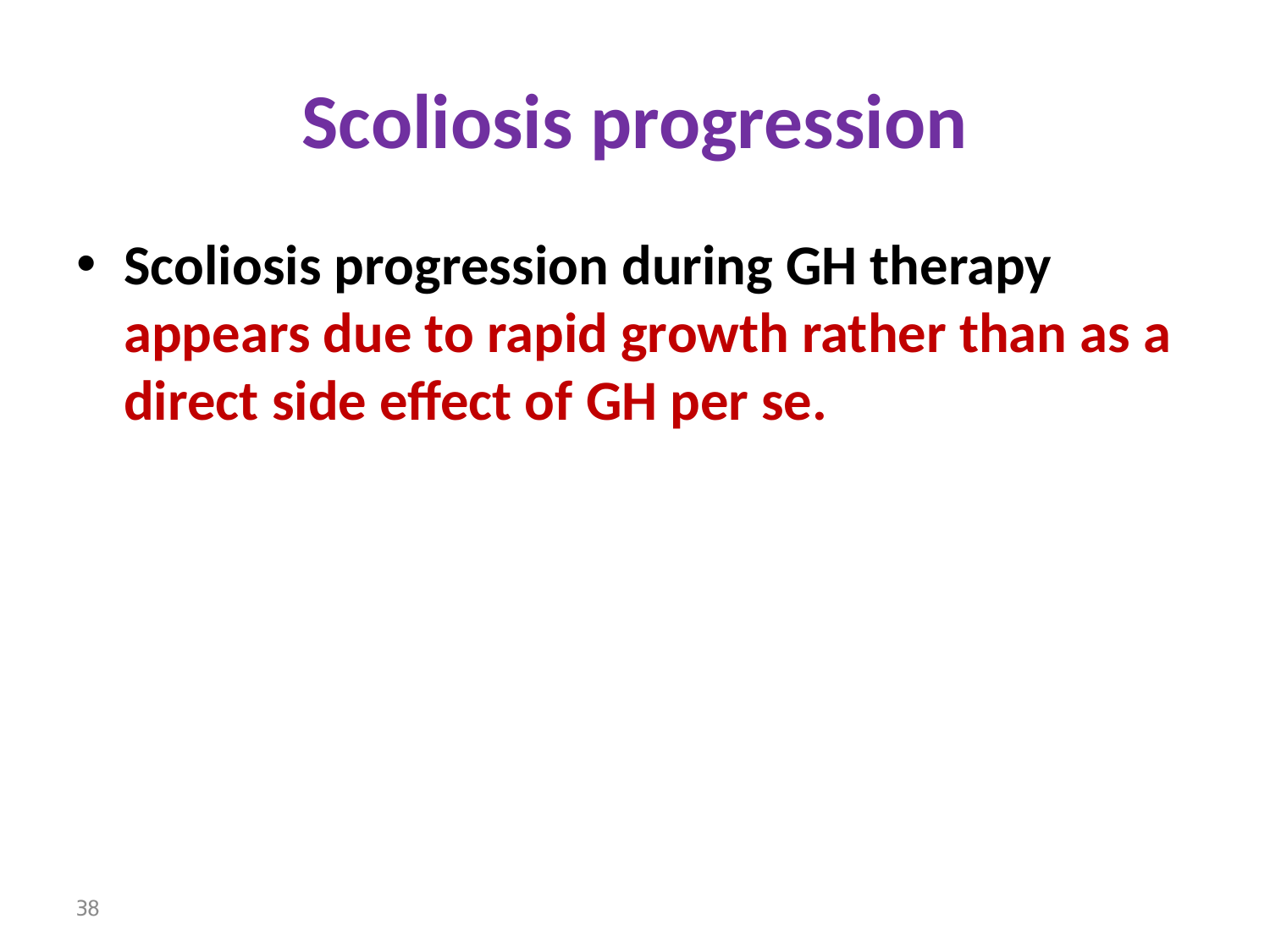

# Scoliosis progression
Scoliosis progression during GH therapy appears due to rapid growth rather than as a direct side effect of GH per se.
38